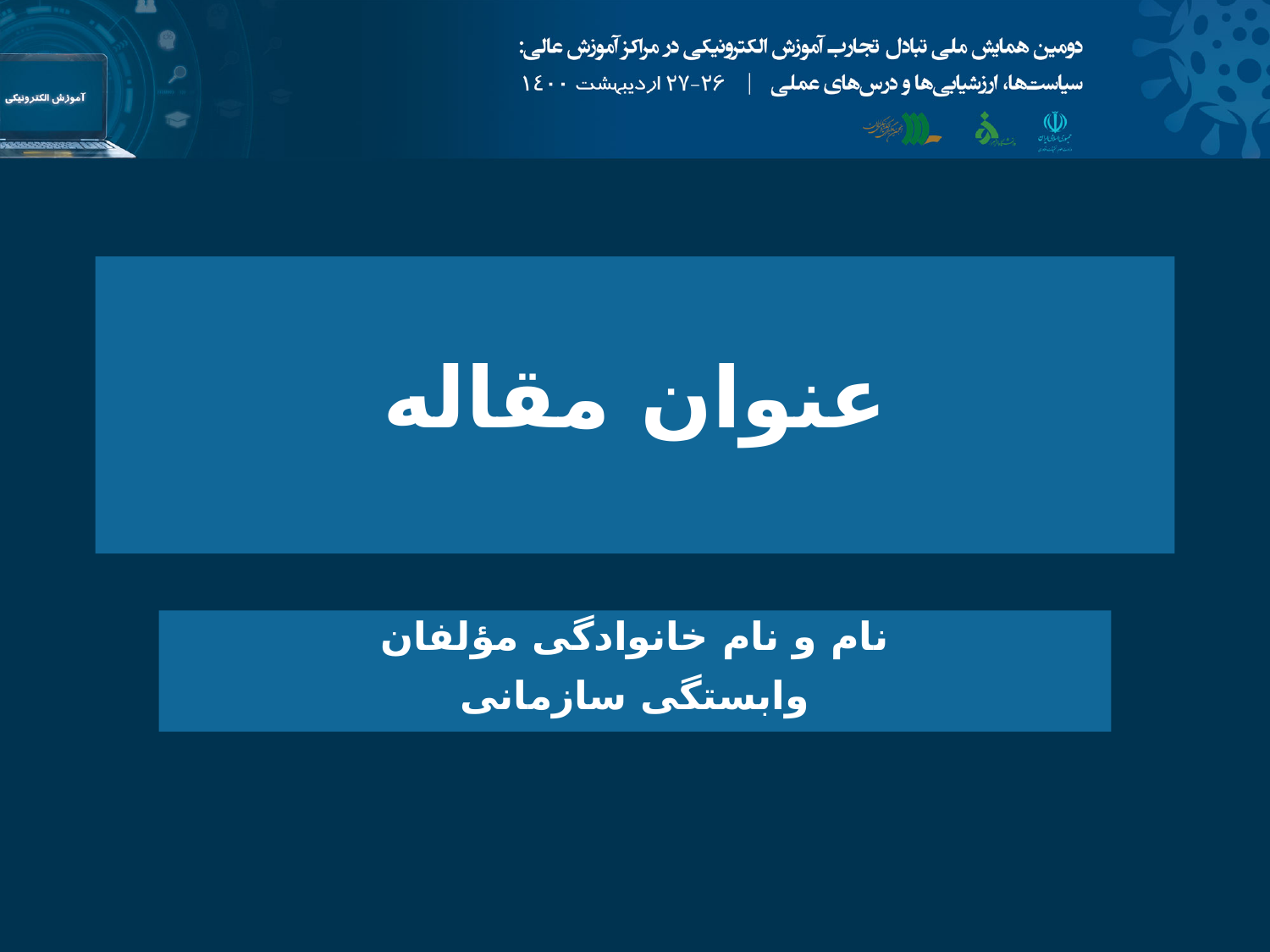

# عنوان مقاله
نام و نام خانوادگی مؤلفان
وابستگی سازمانی